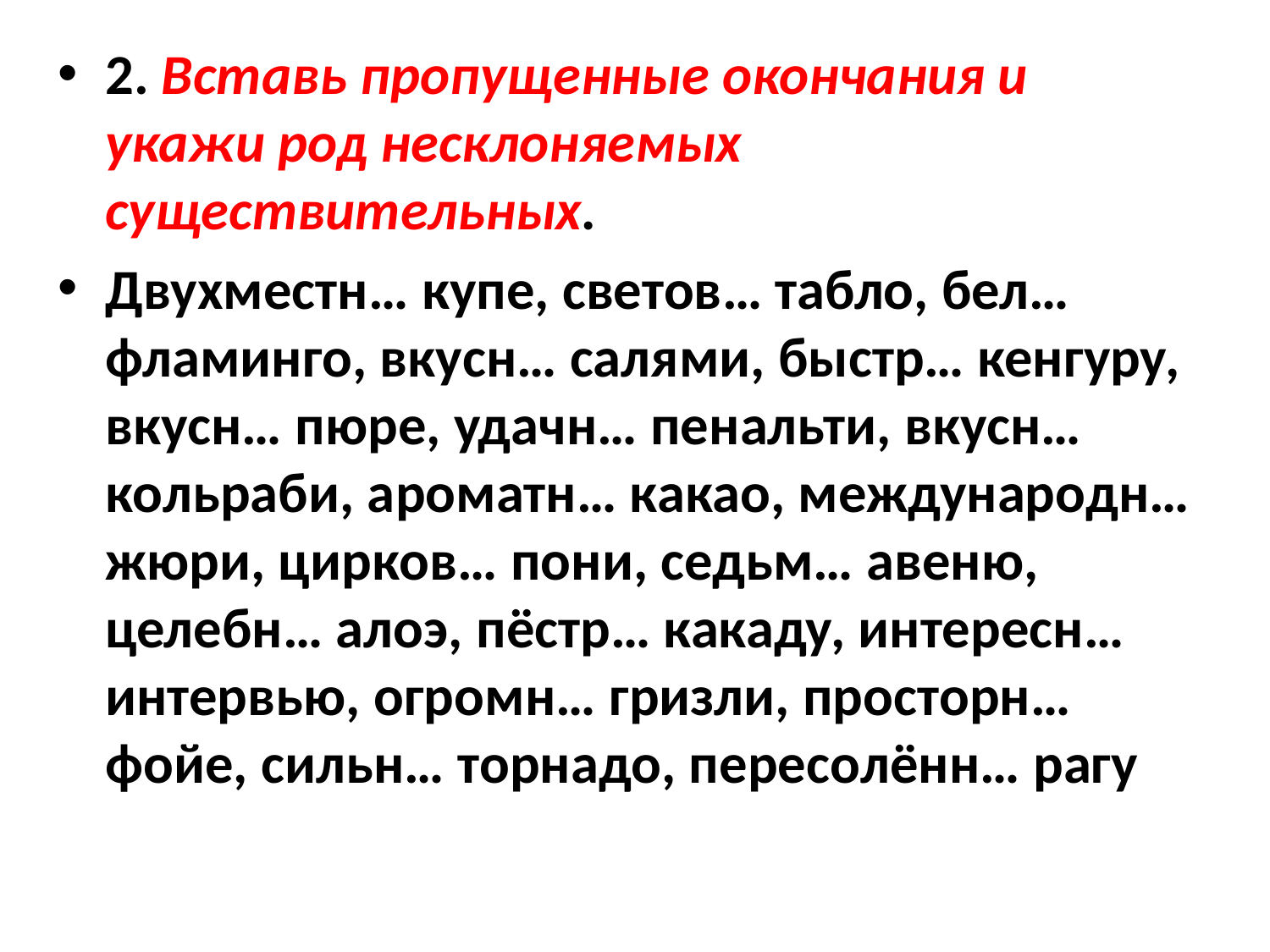

2. Вставь пропущенные окончания и укажи род несклоняемых существительных.
Двухместн… купе, светов… табло, бел… фламинго, вкусн… салями, быстр… кенгуру, вкусн… пюре, удачн… пенальти, вкусн… кольраби, ароматн… какао, международн… жюри, цирков… пони, седьм… авеню, целебн… алоэ, пёстр… какаду, интересн… интервью, огромн… гризли, просторн… фойе, сильн… торнадо, пересолённ… рагу
#